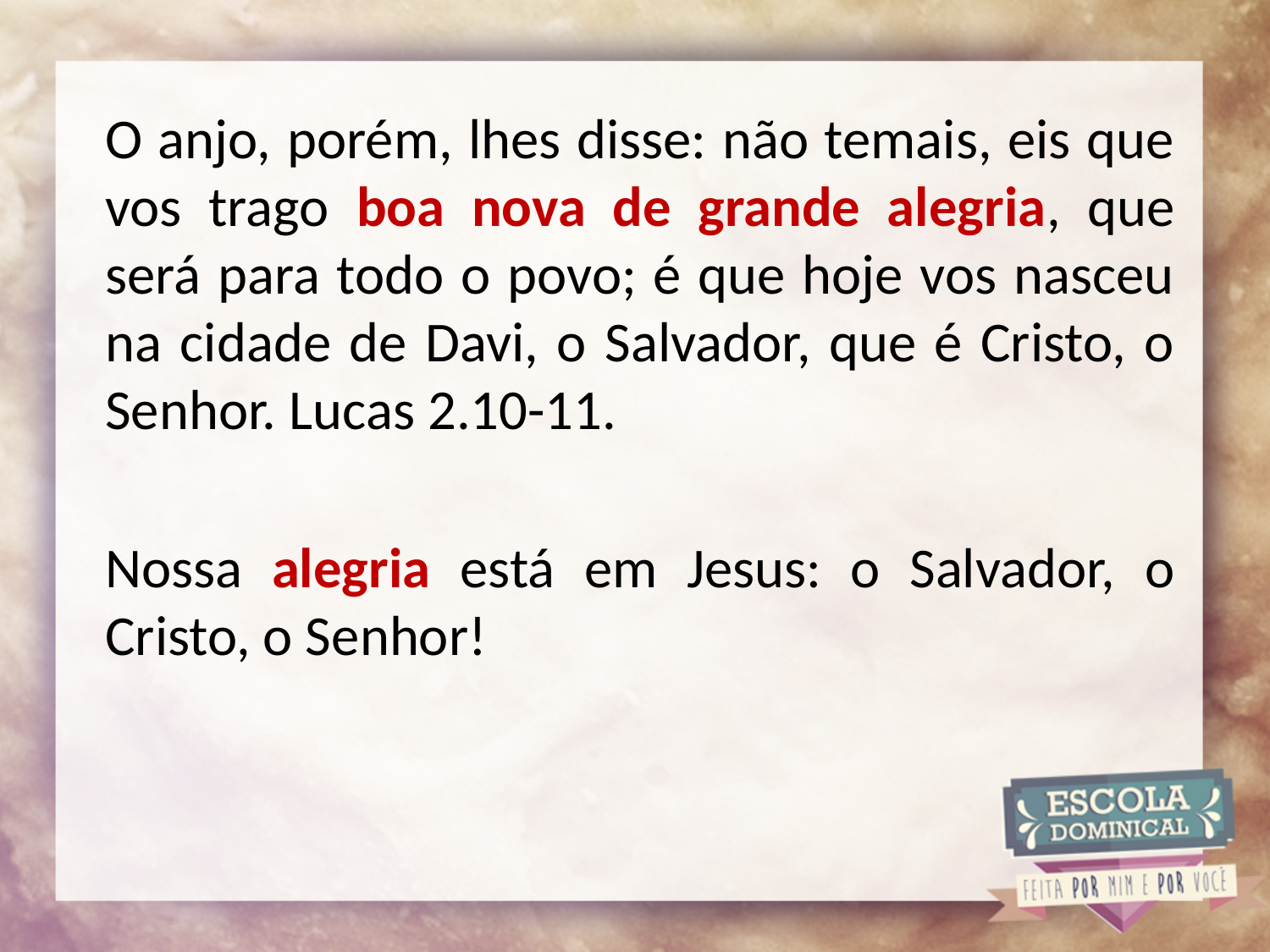

O anjo, porém, lhes disse: não temais, eis que vos trago boa nova de grande alegria, que será para todo o povo; é que hoje vos nasceu na cidade de Davi, o Salvador, que é Cristo, o Senhor. Lucas 2.10-11.

	Nossa alegria está em Jesus: o Salvador, o Cristo, o Senhor!